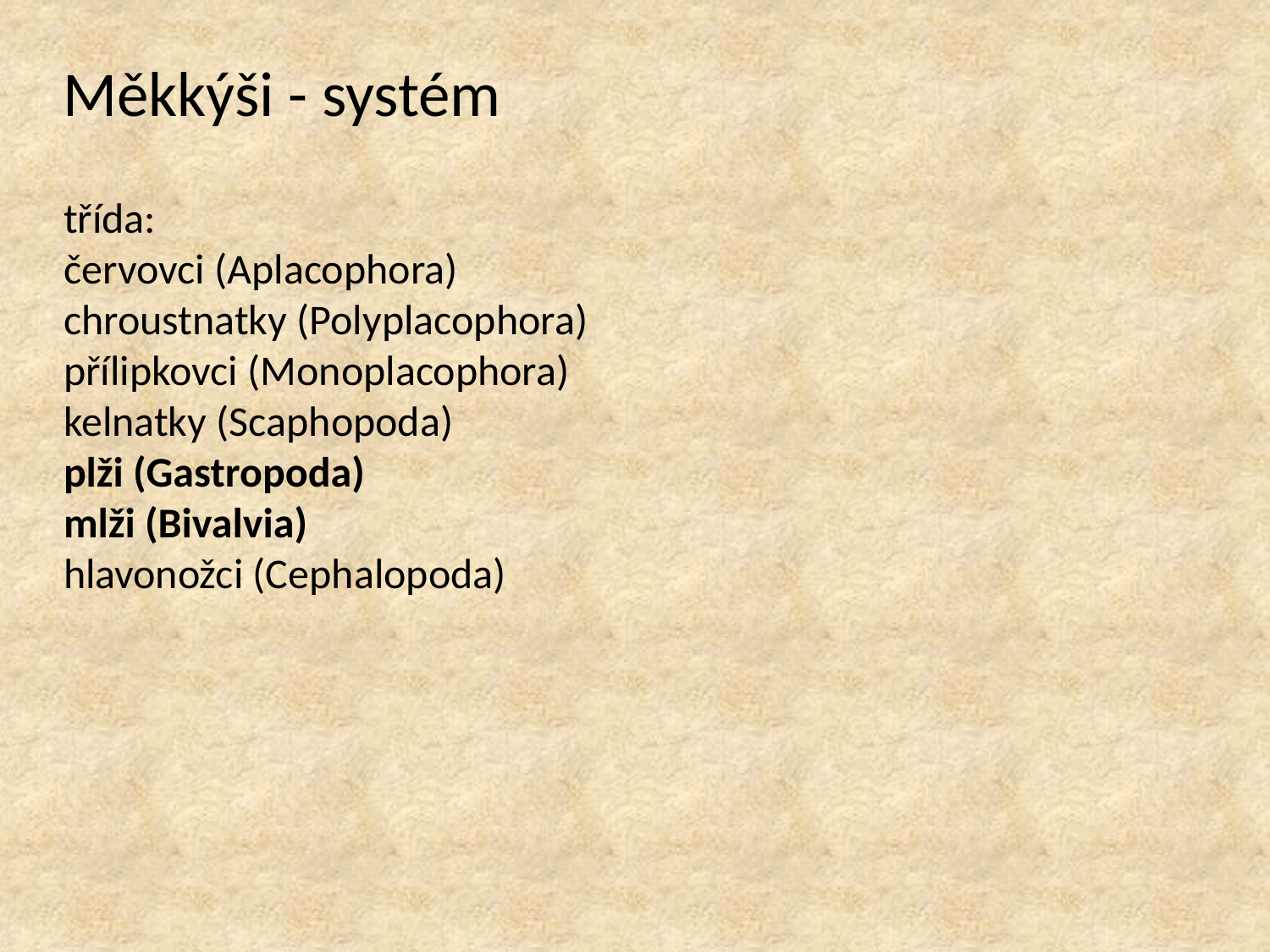

Měkkýši - systém
třída:
červovci (Aplacophora)
chroustnatky (Polyplacophora)
přílipkovci (Monoplacophora)
kelnatky (Scaphopoda)
plži (Gastropoda)
mlži (Bivalvia)
hlavonožci (Cephalopoda)